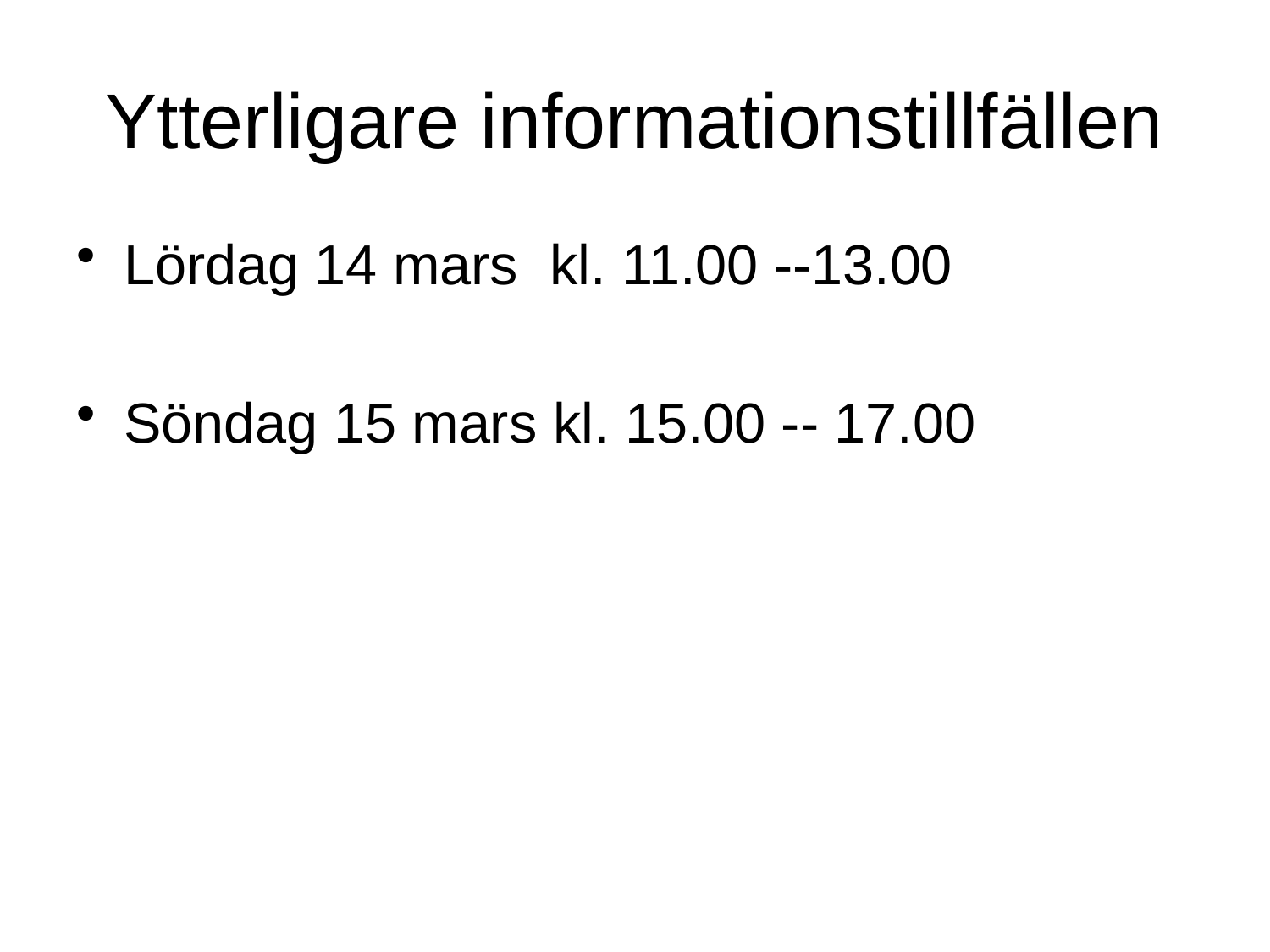

# Ytterligare informationstillfällen
Lördag 14 mars  kl. 11.00 --13.00

Söndag 15 mars kl. 15.00 -- 17.00